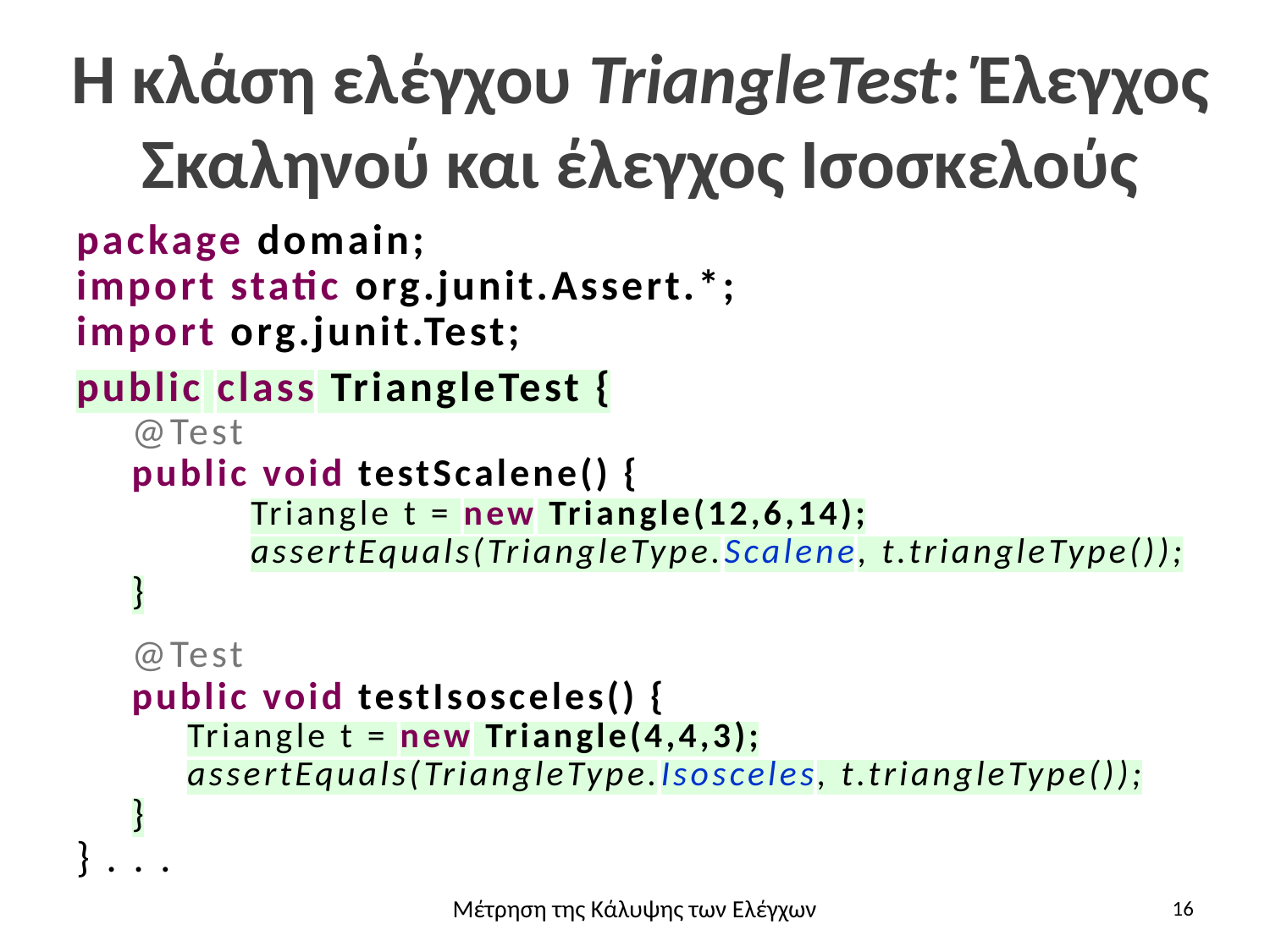

# Η κλάση ελέγχου TriangleTest: Έλεγχος Σκαληνού και έλεγχος Ισοσκελούς
package domain;
import static org.junit.Assert.*;
import org.junit.Test;
public class TriangleTest {
@Test
public void testScalene() {
Triangle t = new Triangle(12,6,14);
assertEquals(TriangleType.Scalene, t.triangleType());
}
@Test
public void testIsosceles() {
Triangle t = new Triangle(4,4,3);
assertEquals(TriangleType.Isosceles, t.triangleType());
}
} . . .
Μέτρηση της Κάλυψης των Ελέγχων
16